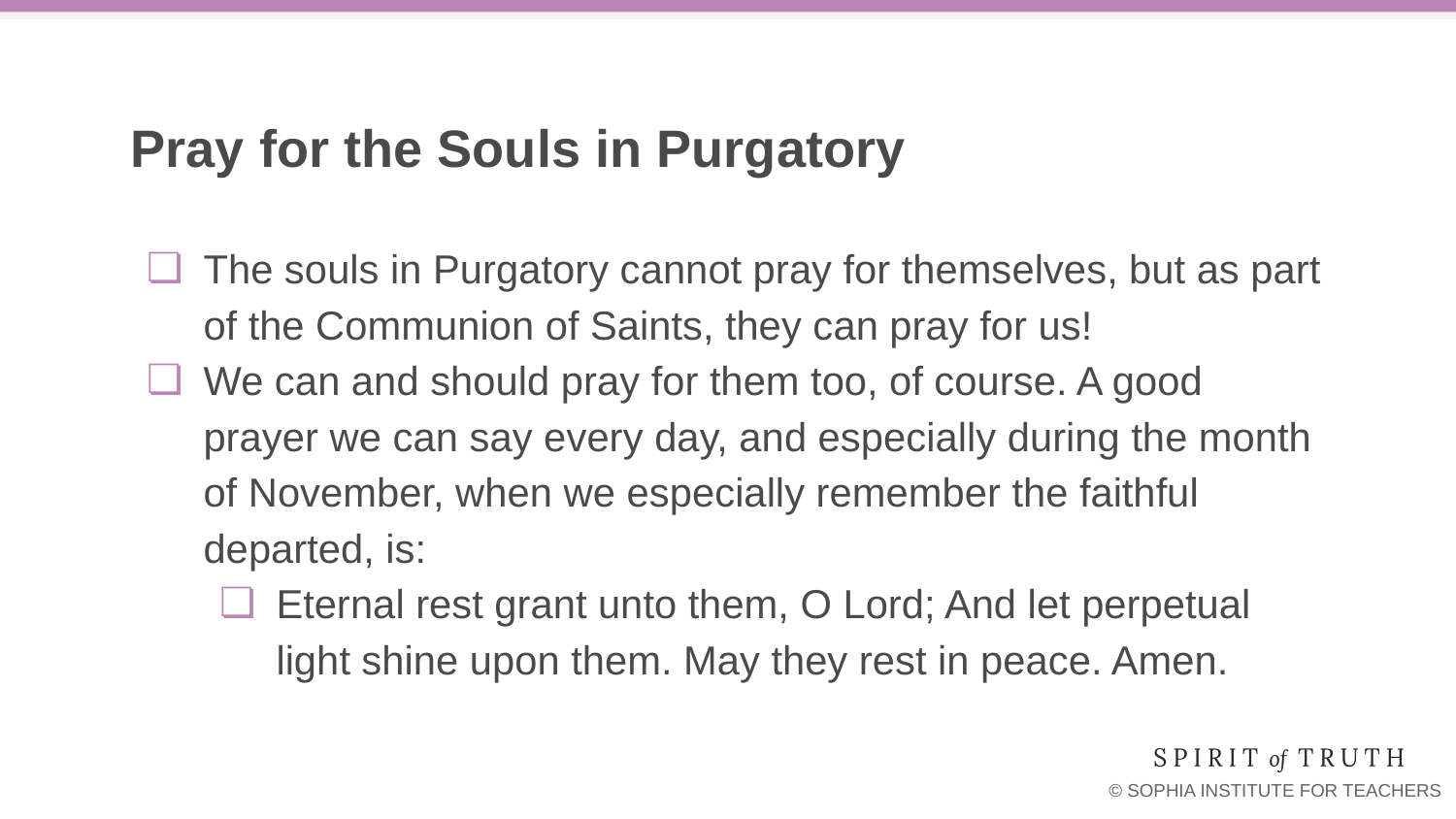

# Pray for the Souls in Purgatory
The souls in Purgatory cannot pray for themselves, but as part of the Communion of Saints, they can pray for us!
We can and should pray for them too, of course. A good prayer we can say every day, and especially during the month of November, when we especially remember the faithful departed, is:
Eternal rest grant unto them, O Lord; And let perpetual light shine upon them. May they rest in peace. Amen.